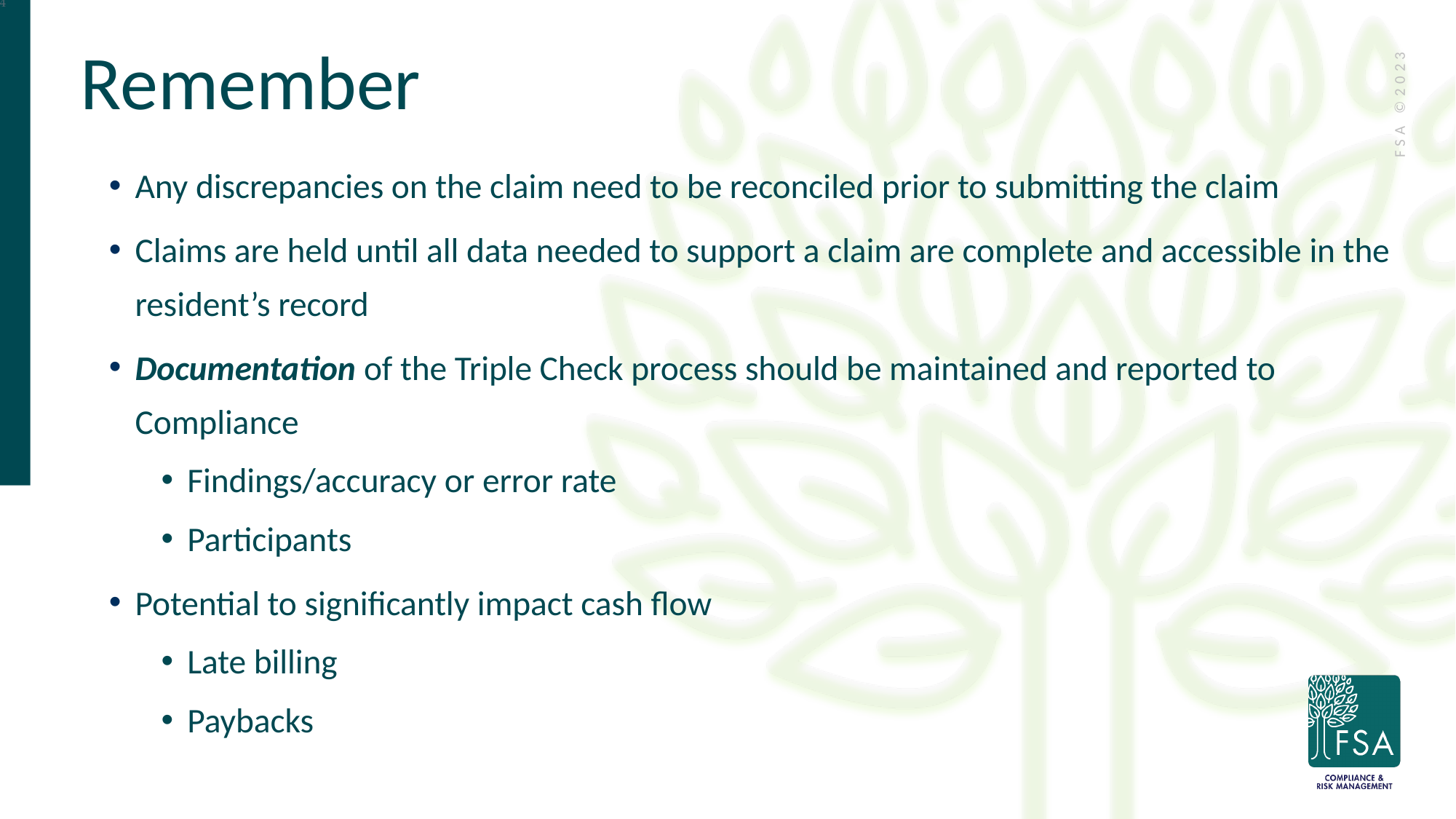

84
# Remember
Any discrepancies on the claim need to be reconciled prior to submitting the claim
Claims are held until all data needed to support a claim are complete and accessible in the resident’s record
Documentation of the Triple Check process should be maintained and reported to Compliance
Findings/accuracy or error rate
Participants
Potential to significantly impact cash flow
Late billing
Paybacks